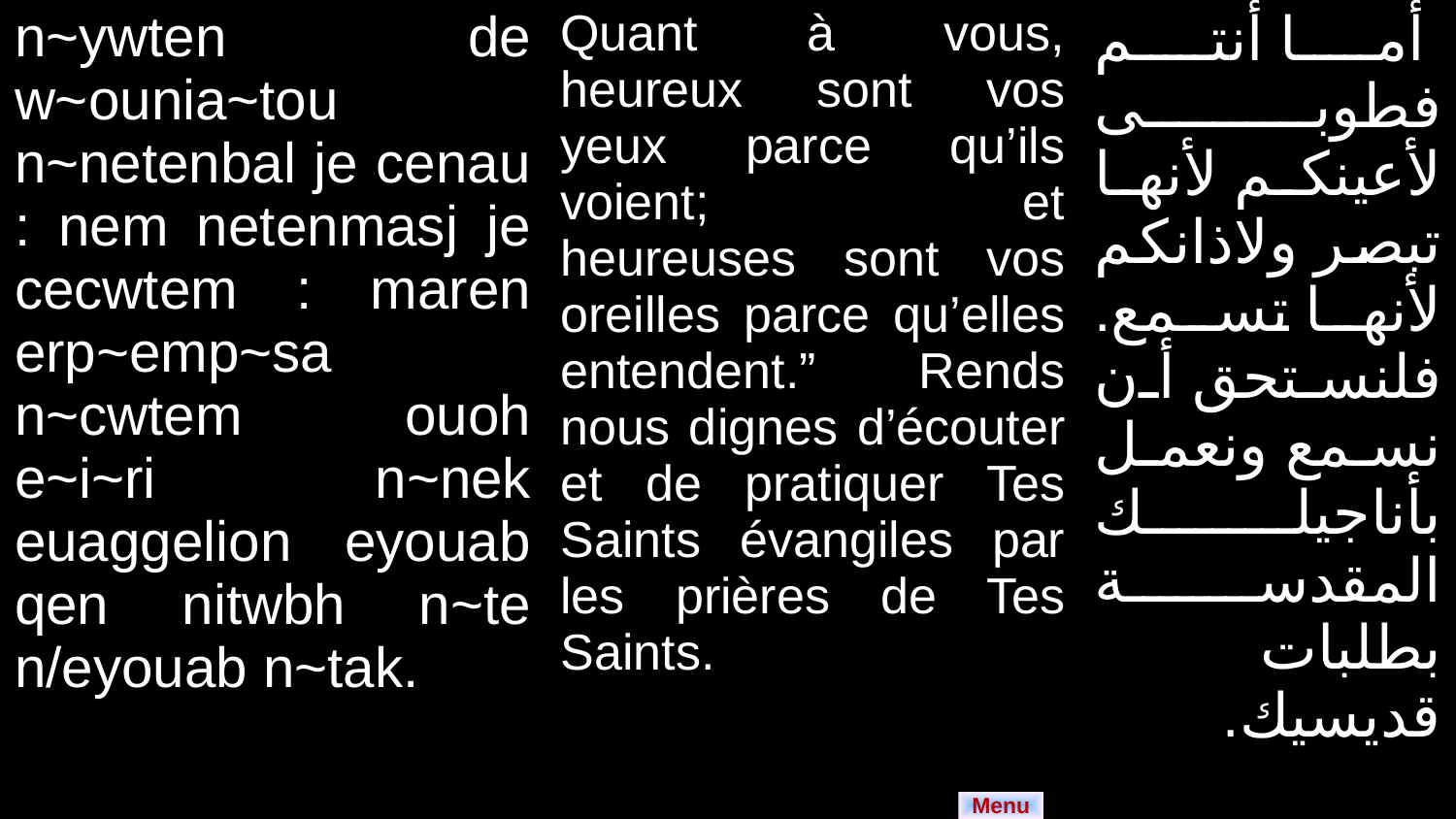

| n~ywten de w~ounia~tou n~netenbal je cenau : nem netenmasj je cecwtem : maren erp~emp~sa n~cwtem ouoh e~i~ri n~nek euaggelion eyouab qen nitwbh n~te n/eyouab n~tak. | Quant à vous, heureux sont vos yeux parce qu’ils voient; et heureuses sont vos oreilles parce qu’elles entendent.” Rends nous dignes d’écouter et de pratiquer Tes Saints évangiles par les prières de Tes Saints. | أما أنتم فطوبى لأعينكم لأنها تبصر ولاذانكم لأنها تسمع. فلنستحق أن نسمع ونعمل بأناجيلك المقدسة بطلبات قديسيك. |
| --- | --- | --- |